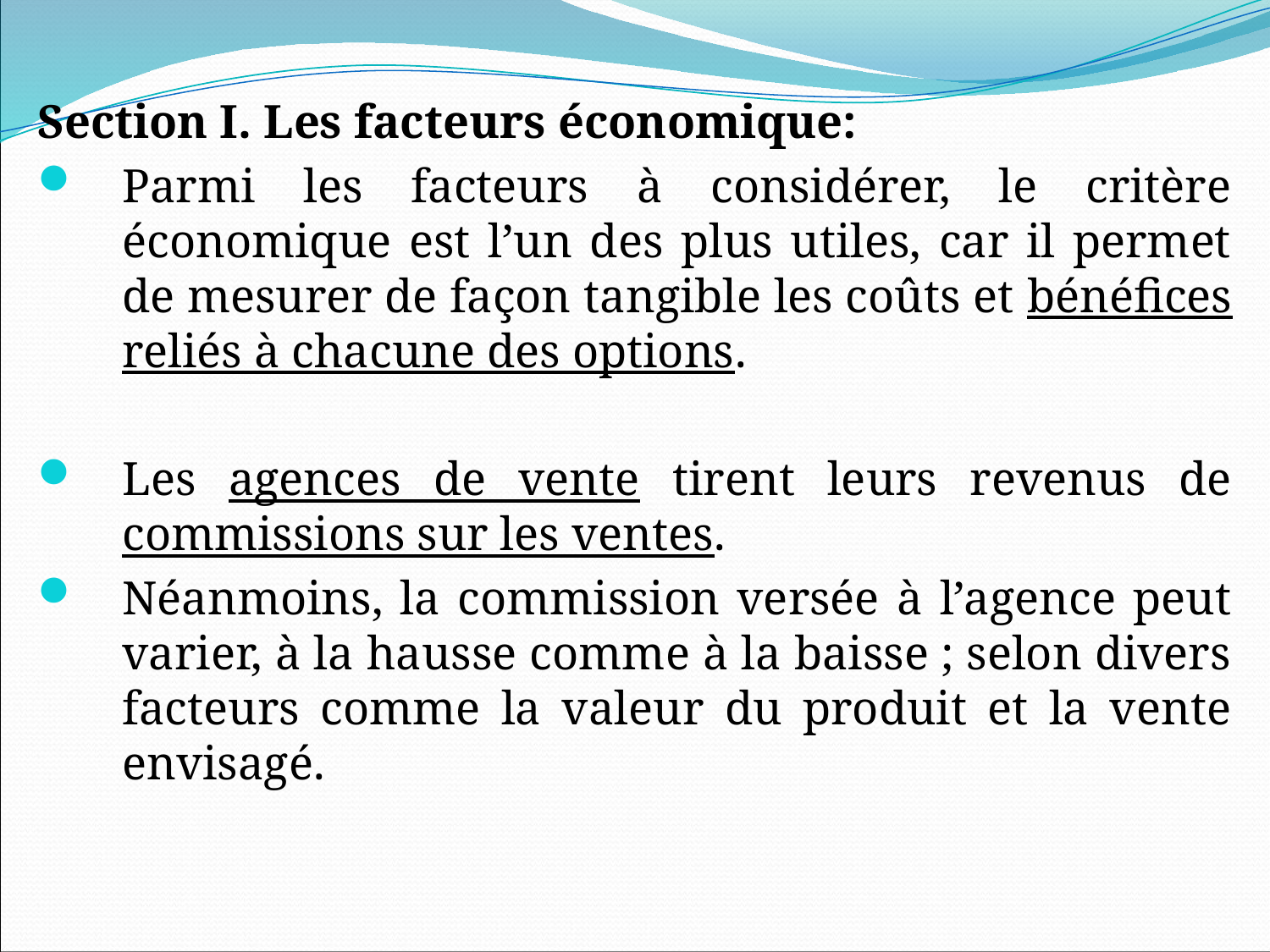

Section I. Les facteurs économique:
Parmi les facteurs à considérer, le critère économique est l’un des plus utiles, car il permet de mesurer de façon tangible les coûts et bénéfices reliés à chacune des options.

Les agences de vente tirent leurs revenus de commissions sur les ventes.
Néanmoins, la commission versée à l’agence peut varier, à la hausse comme à la baisse ; selon divers facteurs comme la valeur du produit et la vente envisagé.